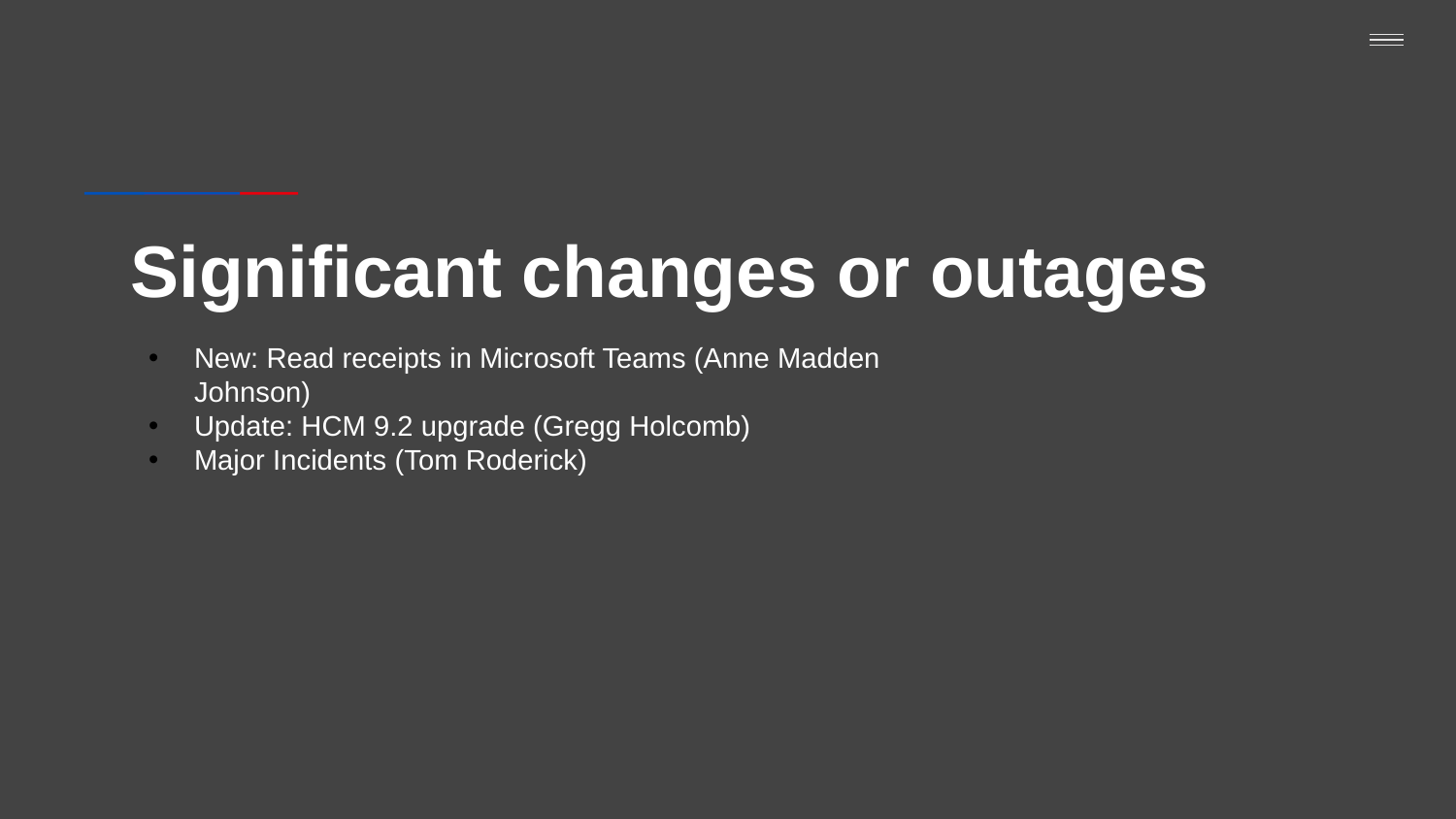

# Significant changes or outages
New: Read receipts in Microsoft Teams (Anne Madden Johnson)
Update: HCM 9.2 upgrade (Gregg Holcomb)
Major Incidents (Tom Roderick)